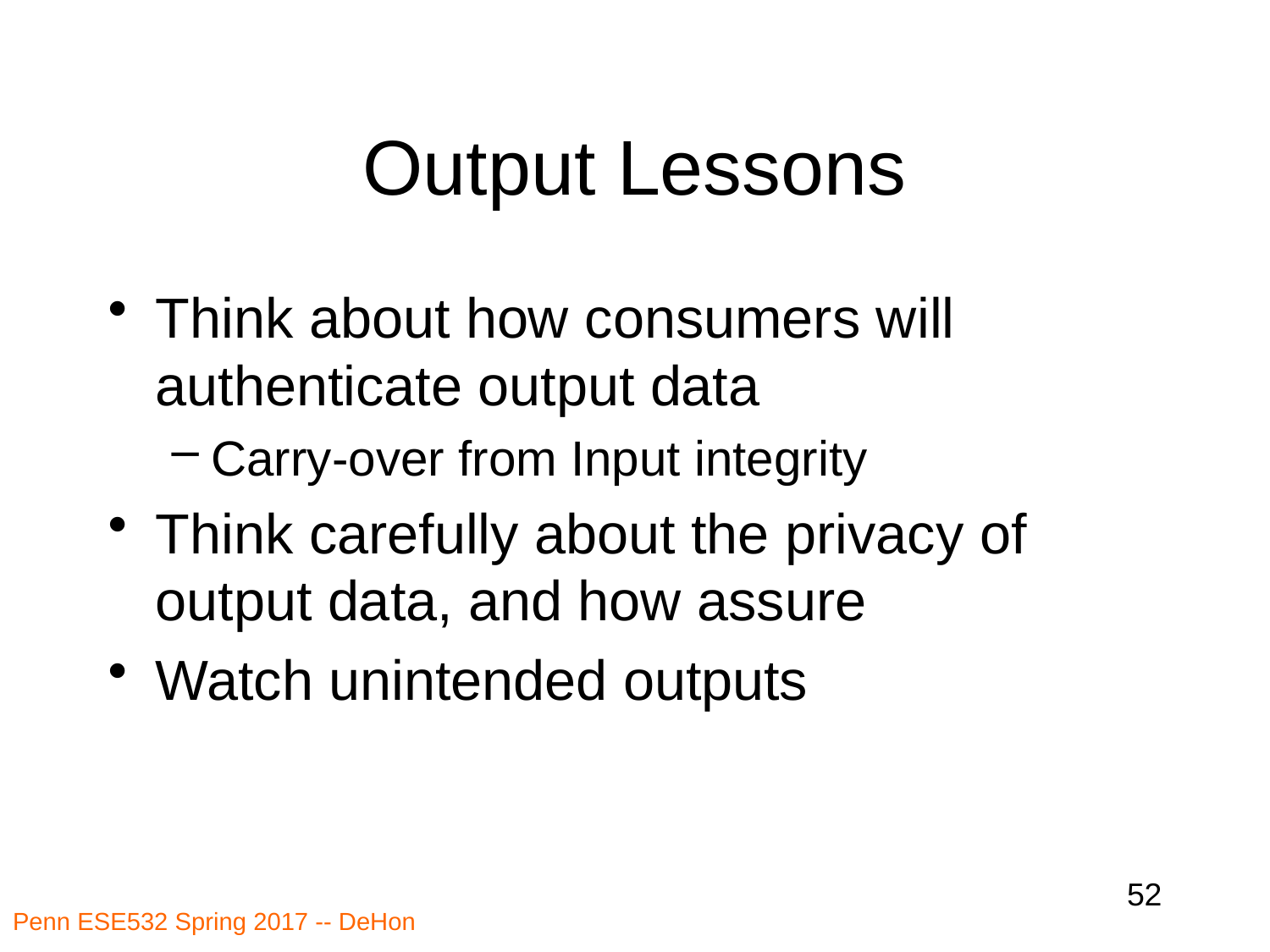

# Output Lessons
Think about how consumers will authenticate output data
Carry-over from Input integrity
Think carefully about the privacy of output data, and how assure
Watch unintended outputs

52
Penn ESE532 Spring 2017 -- DeHon